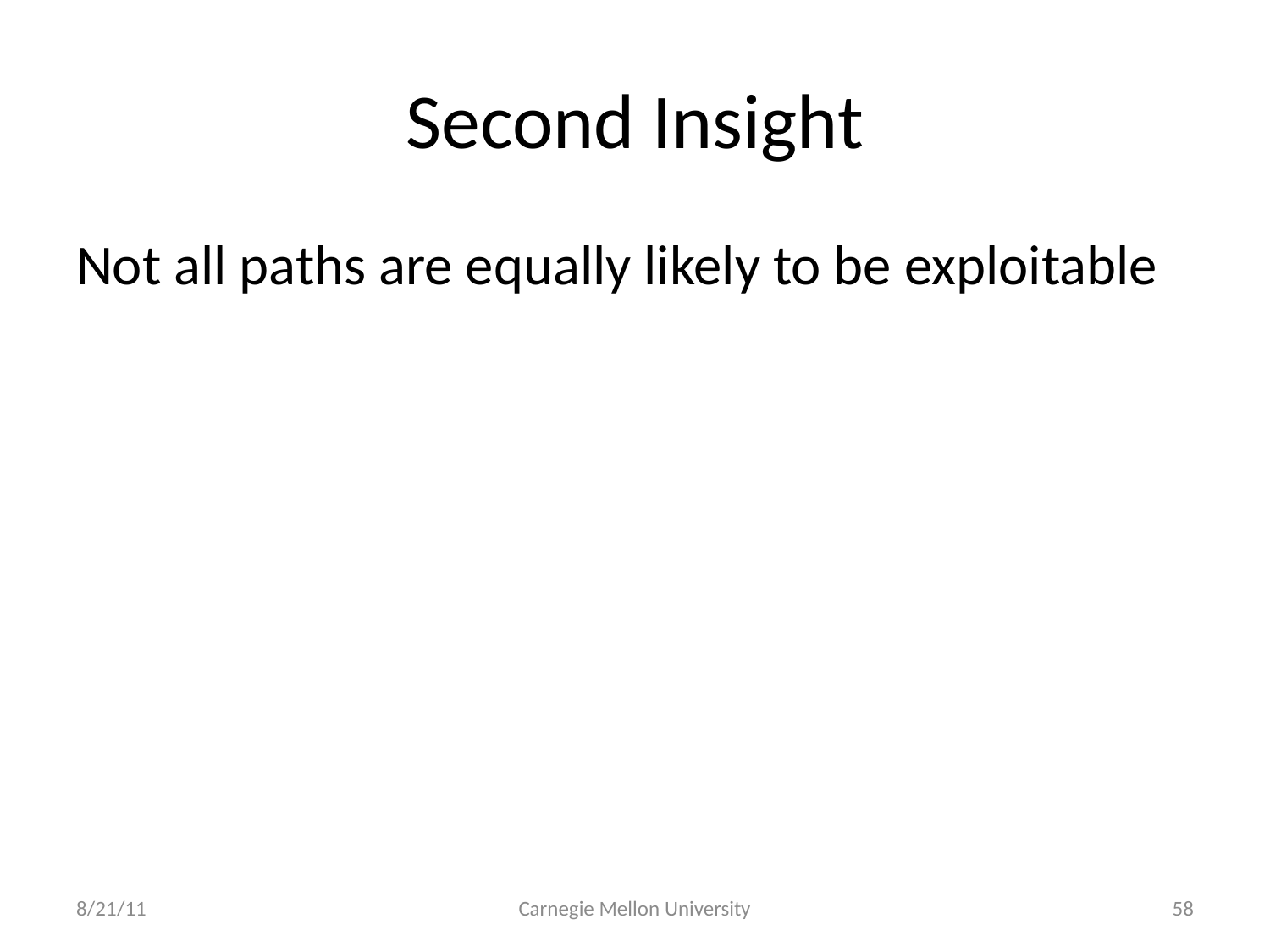

# Second Insight
Not all paths are equally likely to be exploitable
8/21/11
Carnegie Mellon University
58